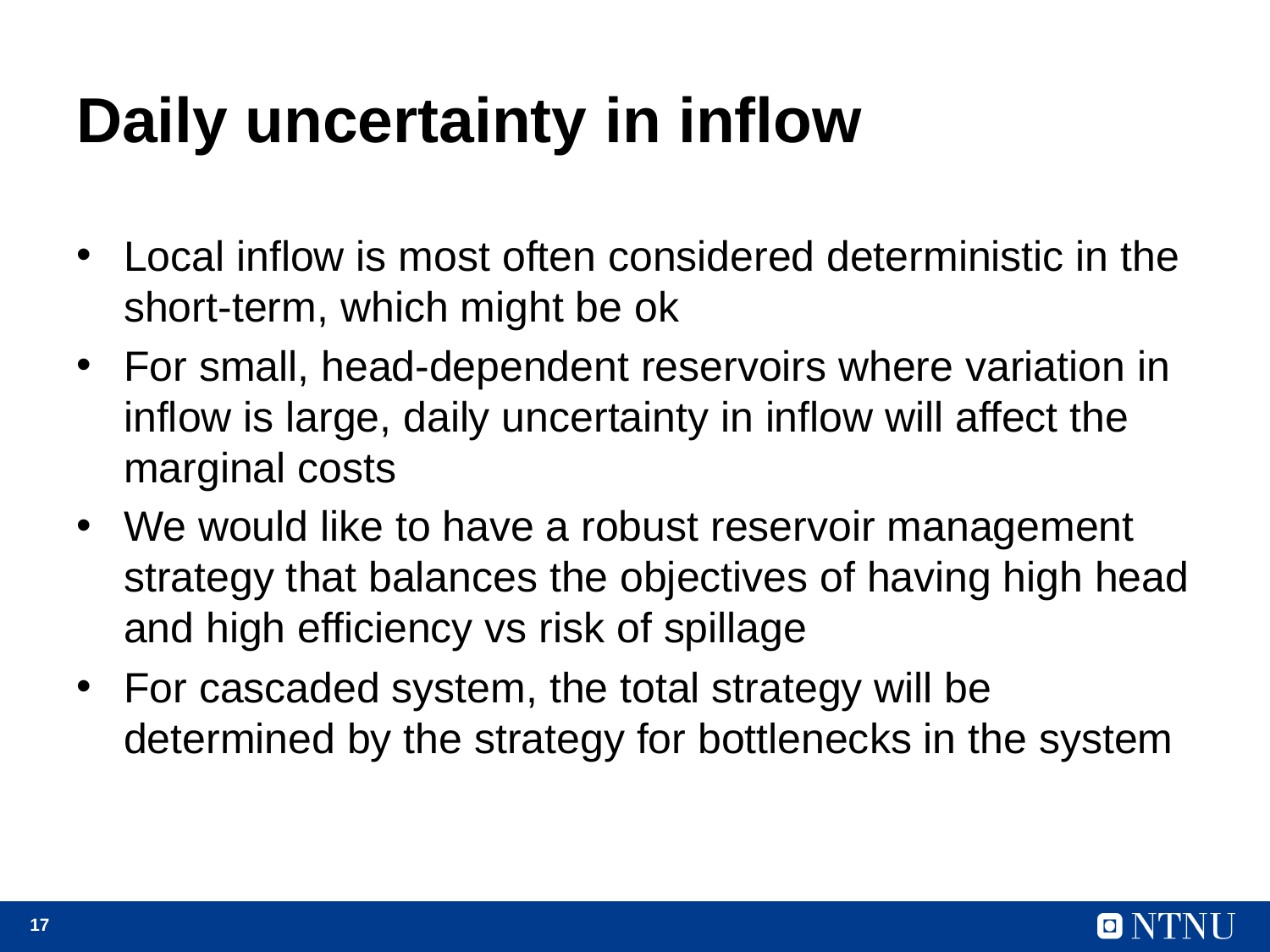

# Daily uncertainty in inflow
Local inflow is most often considered deterministic in the short-term, which might be ok
For small, head-dependent reservoirs where variation in inflow is large, daily uncertainty in inflow will affect the marginal costs
We would like to have a robust reservoir management strategy that balances the objectives of having high head and high efficiency vs risk of spillage
For cascaded system, the total strategy will be determined by the strategy for bottlenecks in the system